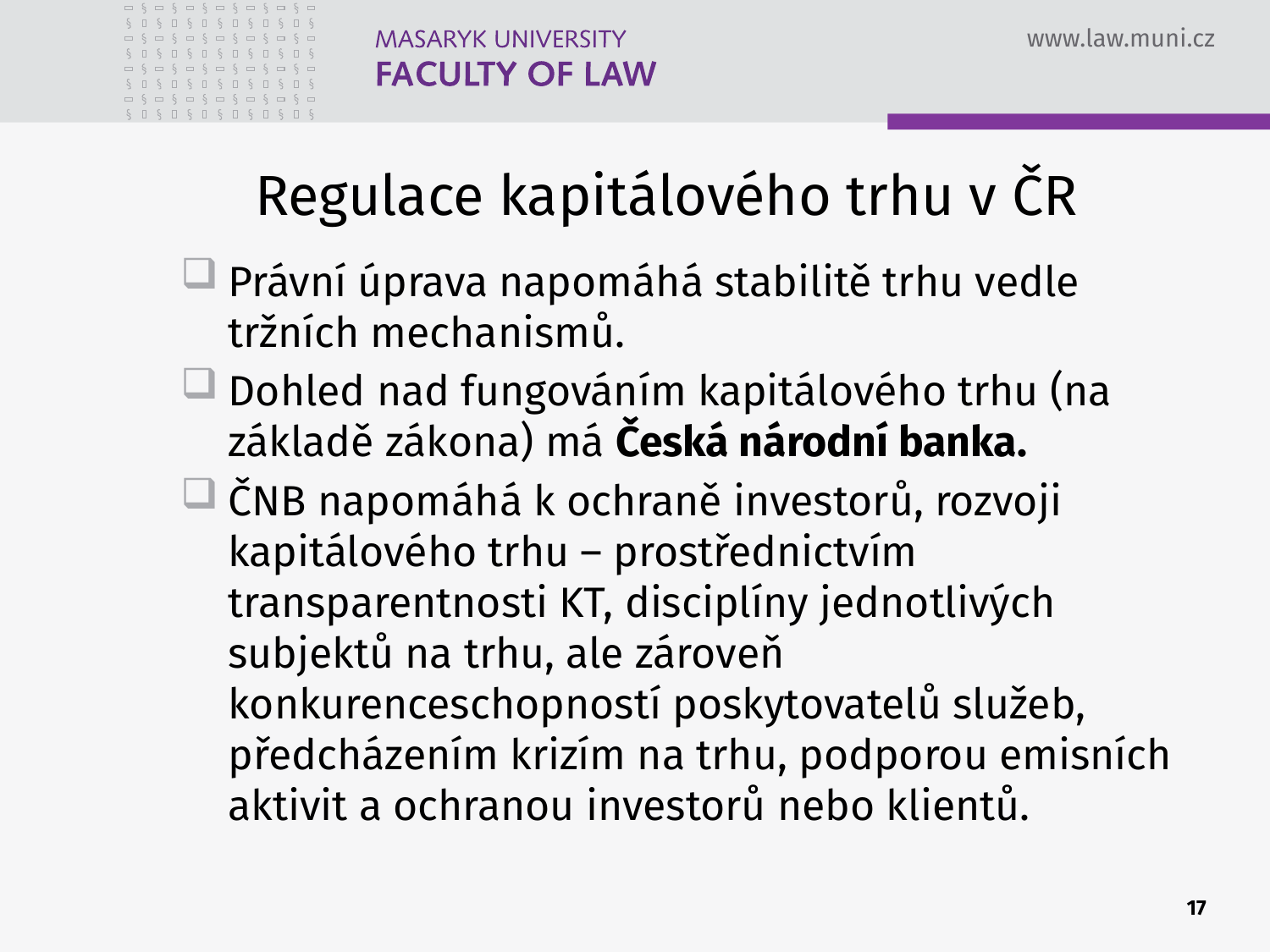

# Regulace kapitálového trhu v ČR
Právní úprava napomáhá stabilitě trhu vedle tržních mechanismů.
Dohled nad fungováním kapitálového trhu (na základě zákona) má Česká národní banka.
ČNB napomáhá k ochraně investorů, rozvoji kapitálového trhu – prostřednictvím transparentnosti KT, disciplíny jednotlivých subjektů na trhu, ale zároveň konkurenceschopností poskytovatelů služeb, předcházením krizím na trhu, podporou emisních aktivit a ochranou investorů nebo klientů.

17